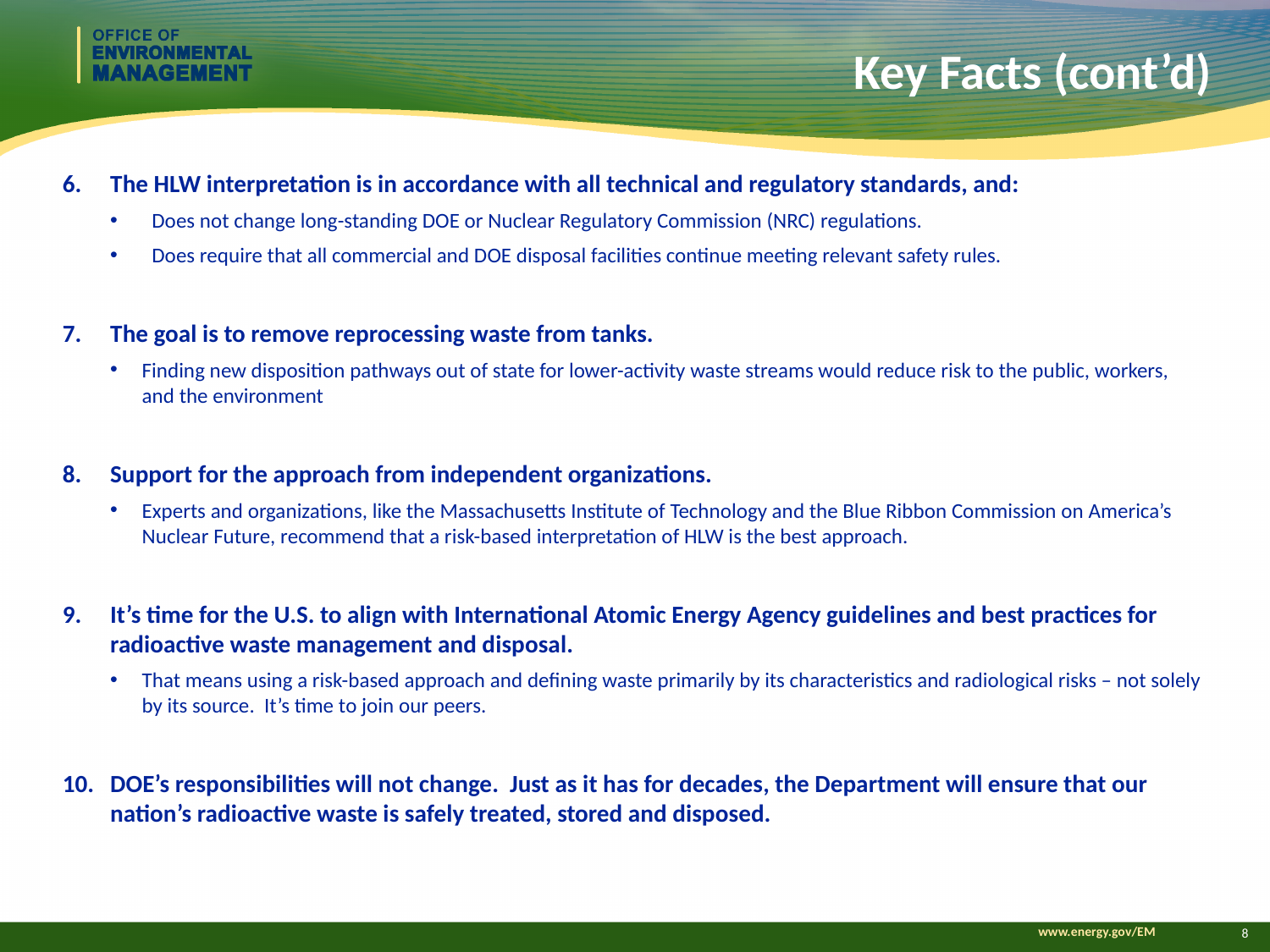

# Key Facts (cont’d)
The HLW interpretation is in accordance with all technical and regulatory standards, and:
Does not change long-standing DOE or Nuclear Regulatory Commission (NRC) regulations.
Does require that all commercial and DOE disposal facilities continue meeting relevant safety rules.

The goal is to remove reprocessing waste from tanks.
Finding new disposition pathways out of state for lower-activity waste streams would reduce risk to the public, workers, and the environment

Support for the approach from independent organizations.
Experts and organizations, like the Massachusetts Institute of Technology and the Blue Ribbon Commission on America’s Nuclear Future, recommend that a risk-based interpretation of HLW is the best approach.

It’s time for the U.S. to align with International Atomic Energy Agency guidelines and best practices for radioactive waste management and disposal.
That means using a risk-based approach and defining waste primarily by its characteristics and radiological risks – not solely by its source.  It’s time to join our peers.

DOE’s responsibilities will not change.  Just as it has for decades, the Department will ensure that our nation’s radioactive waste is safely treated, stored and disposed.